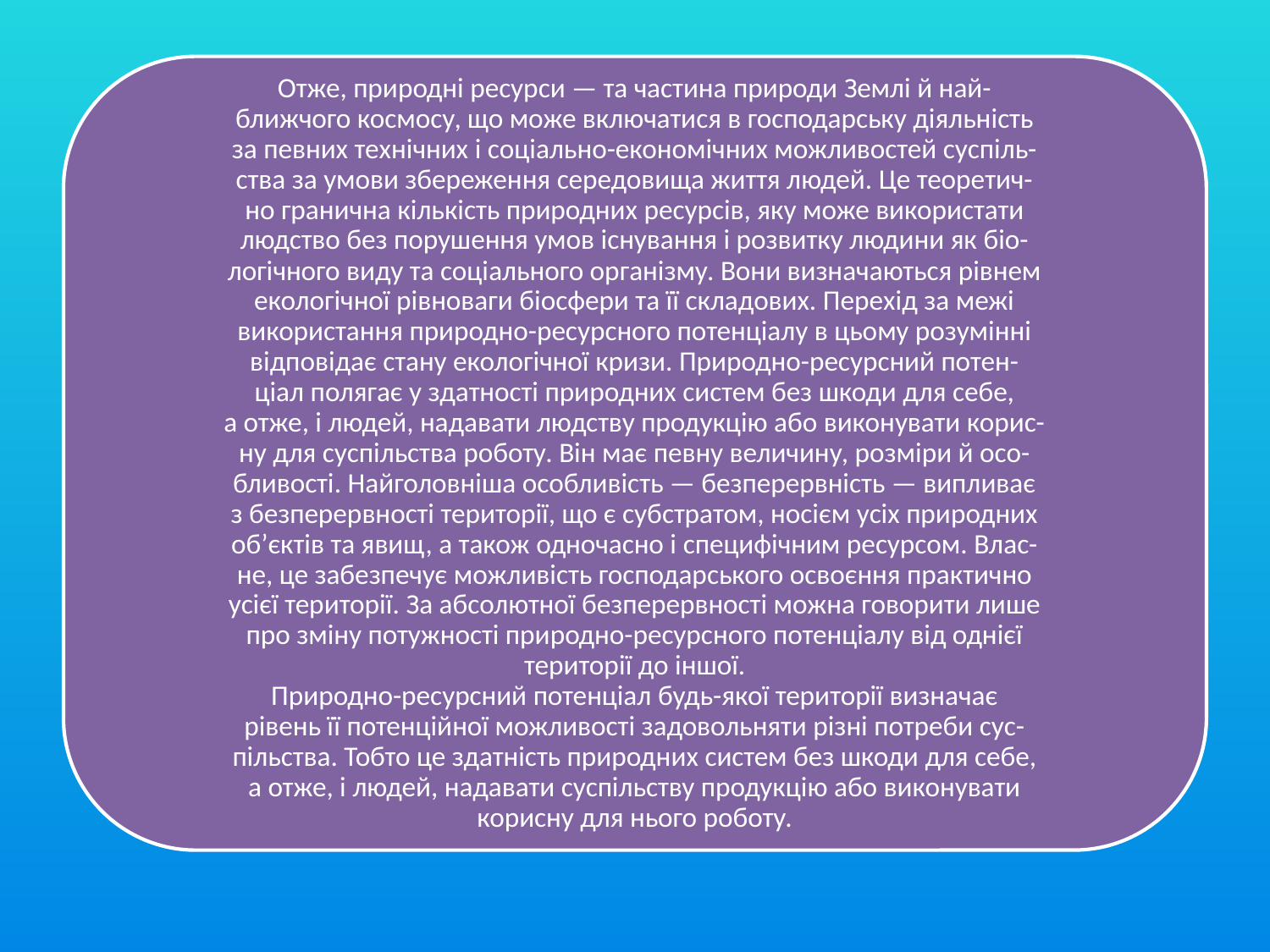

#
Отже, природні ресурси — та частина природи Землі й най-
ближчого космосу, що може включатися в господарську діяльність
за певних технічних і соціально-економічних можливостей суспіль-
ства за умови збереження середовища життя людей. Це теоретич-
но гранична кількість природних ресурсів, яку може використати
людство без порушення умов існування і розвитку людини як біо-
логічного виду та соціального організму. Вони визначаються рівнем
екологічної рівноваги біосфери та її складових. Перехід за межі
використання природно-ресурсного потенціалу в цьому розумінні
відповідає стану екологічної кризи. Природно-ресурсний потен-
ціал полягає у здатності природних систем без шкоди для себе,
а отже, і людей, надавати людству продукцію або виконувати корис-
ну для суспільства роботу. Він має певну величину, розміри й осо-
бливості. Найголовніша особливість — безперервність — випливає
з безперервності території, що є субстратом, носієм усіх природних
об’єктів та явищ, а також одночасно і специфічним ресурсом. Влас-
не, це забезпечує можливість господарського освоєння практично
усієї території. За абсолютної безперервності можна говорити лише
про зміну потужності природно-ресурсного потенціалу від однієї
території до іншої.
Природно-ресурсний потенціал будь-якої території визначає
рівень її потенційної можливості задовольняти різні потреби сус-
пільства. Тобто це здатність природних систем без шкоди для себе,
а отже, і людей, надавати суспільству продукцію або виконувати
корисну для нього роботу.